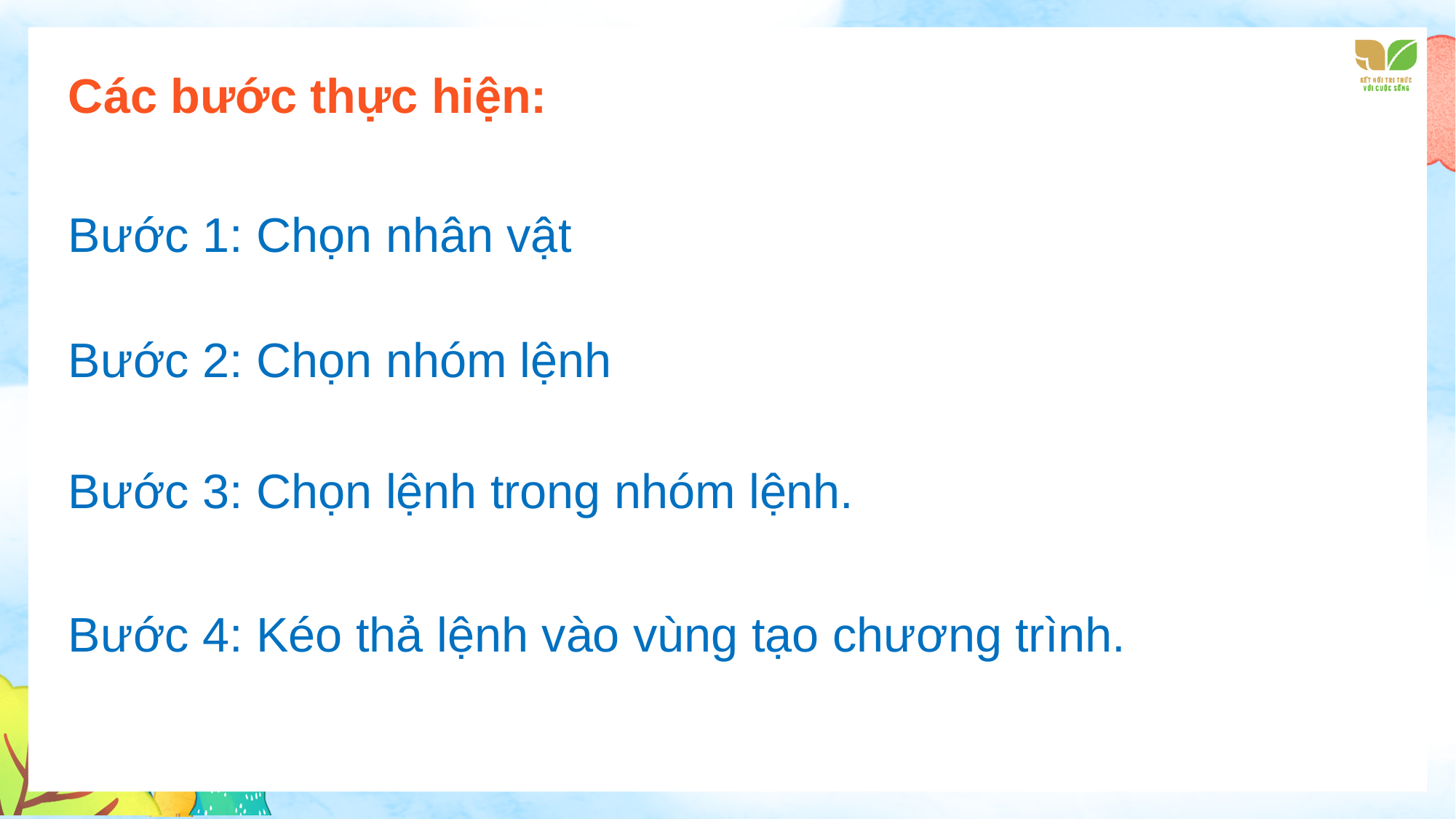

Các bước thực hiện:
Bước 1: Chọn nhân vật
Bước 2: Chọn nhóm lệnh
Bước 3: Chọn lệnh trong nhóm lệnh.
Bước 4: Kéo thả lệnh vào vùng tạo chương trình.